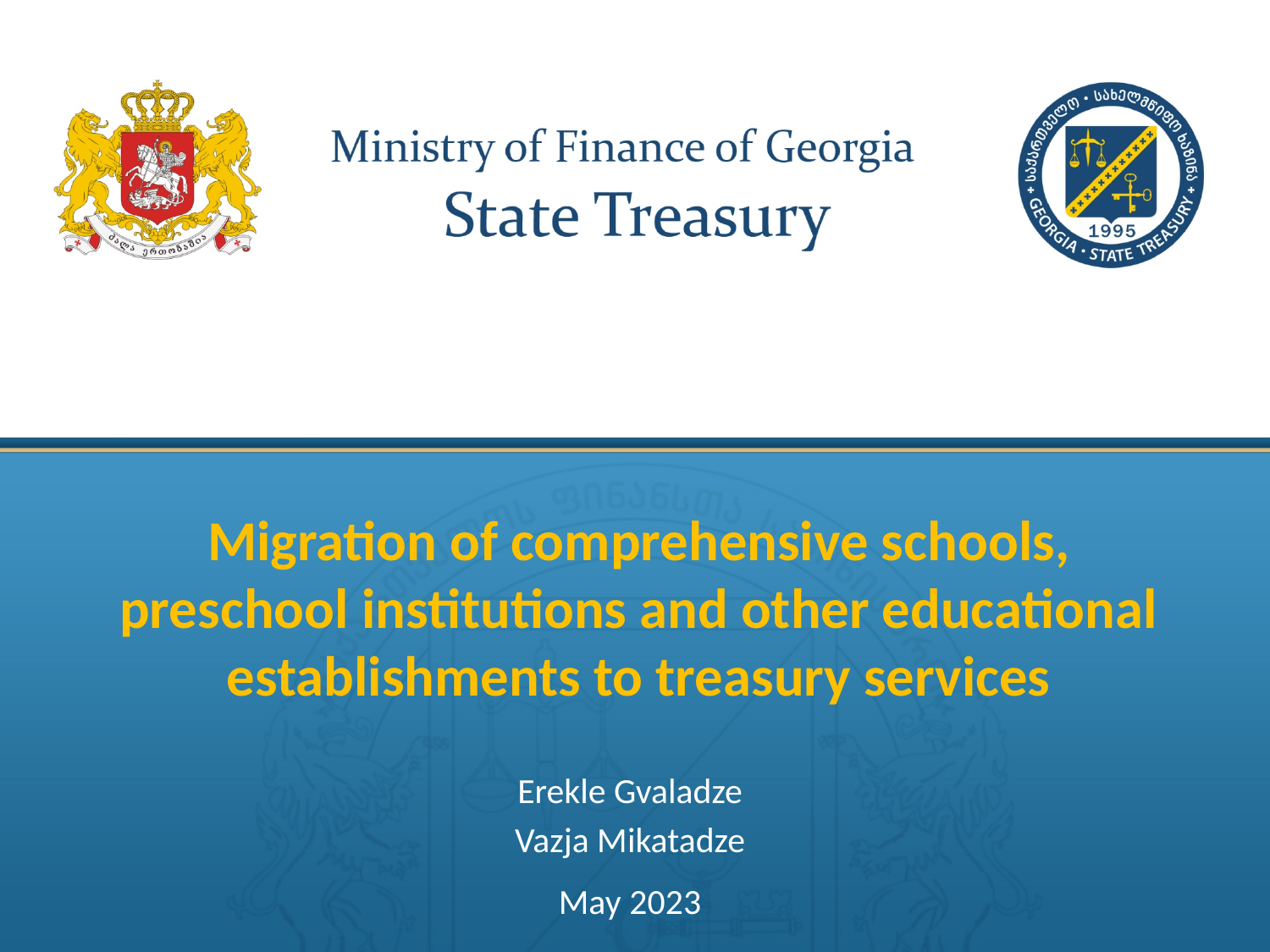

# Migration of comprehensive schools, preschool institutions and other educational establishments to treasury services
Erekle Gvaladze
Vazja Mikatadze

May 2023